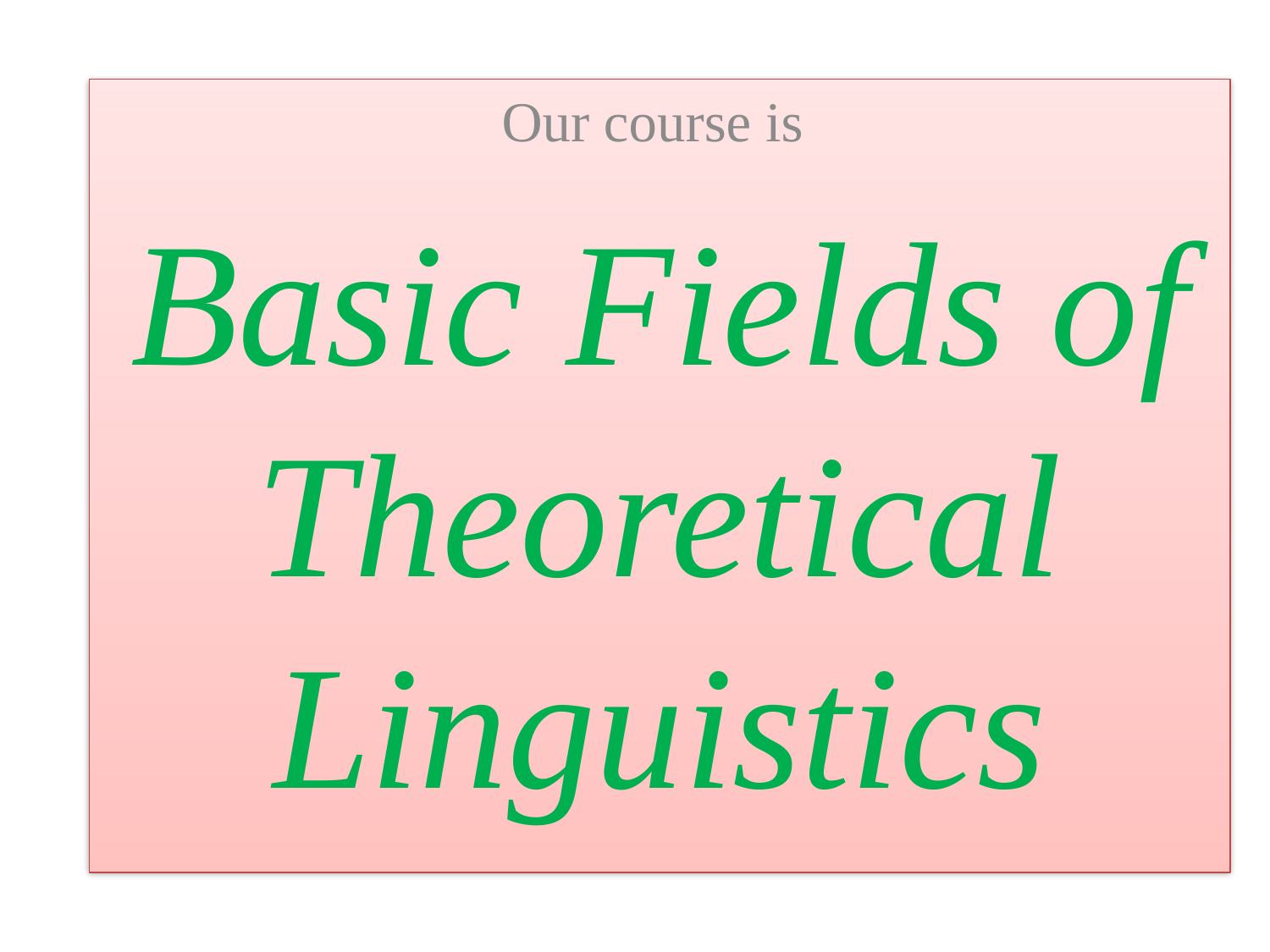

Our course is
Basic Fields of Theoretical Linguistics